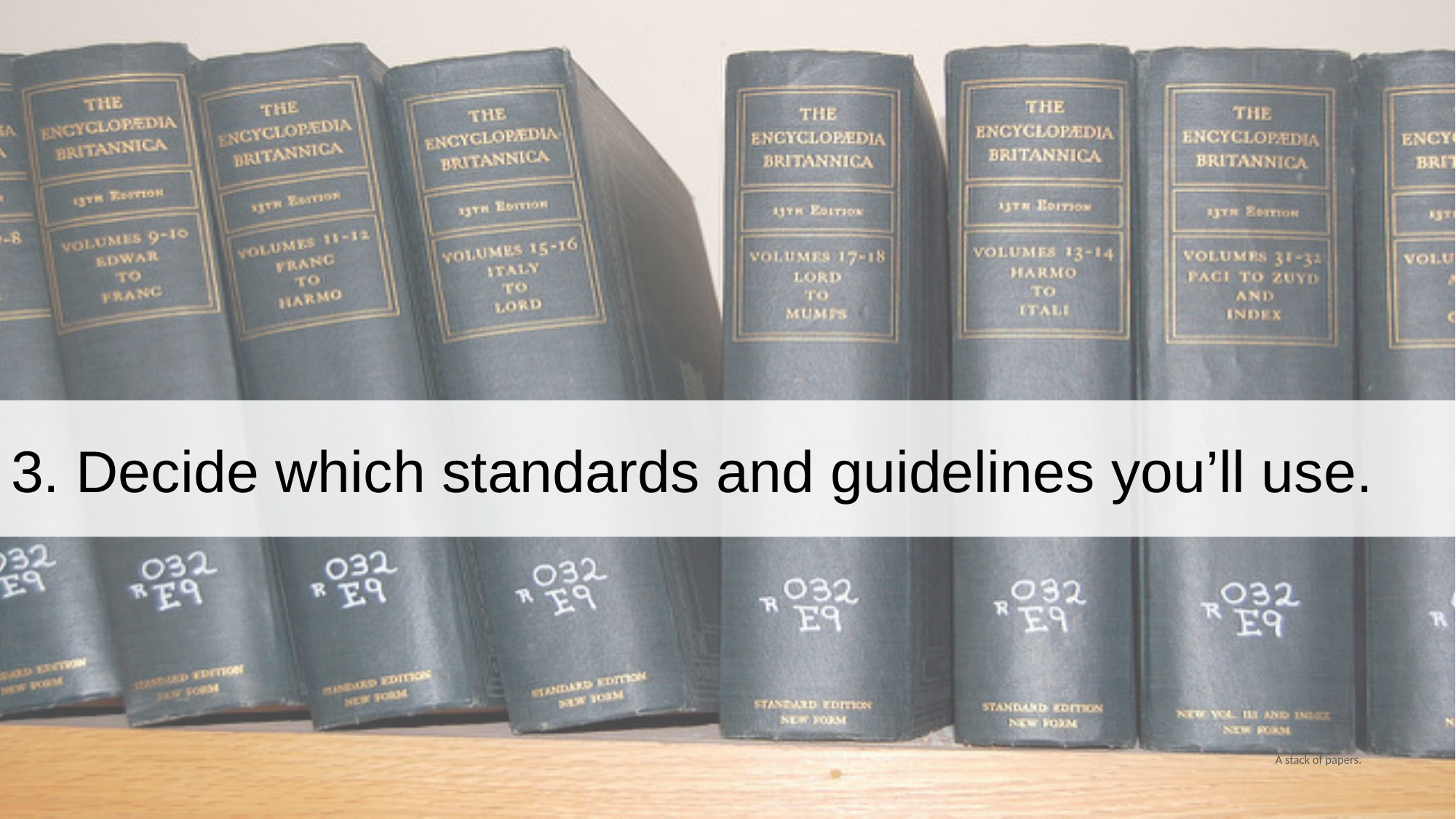

# 3. Decide which standards and guidelines you’ll use.
A stack of papers.